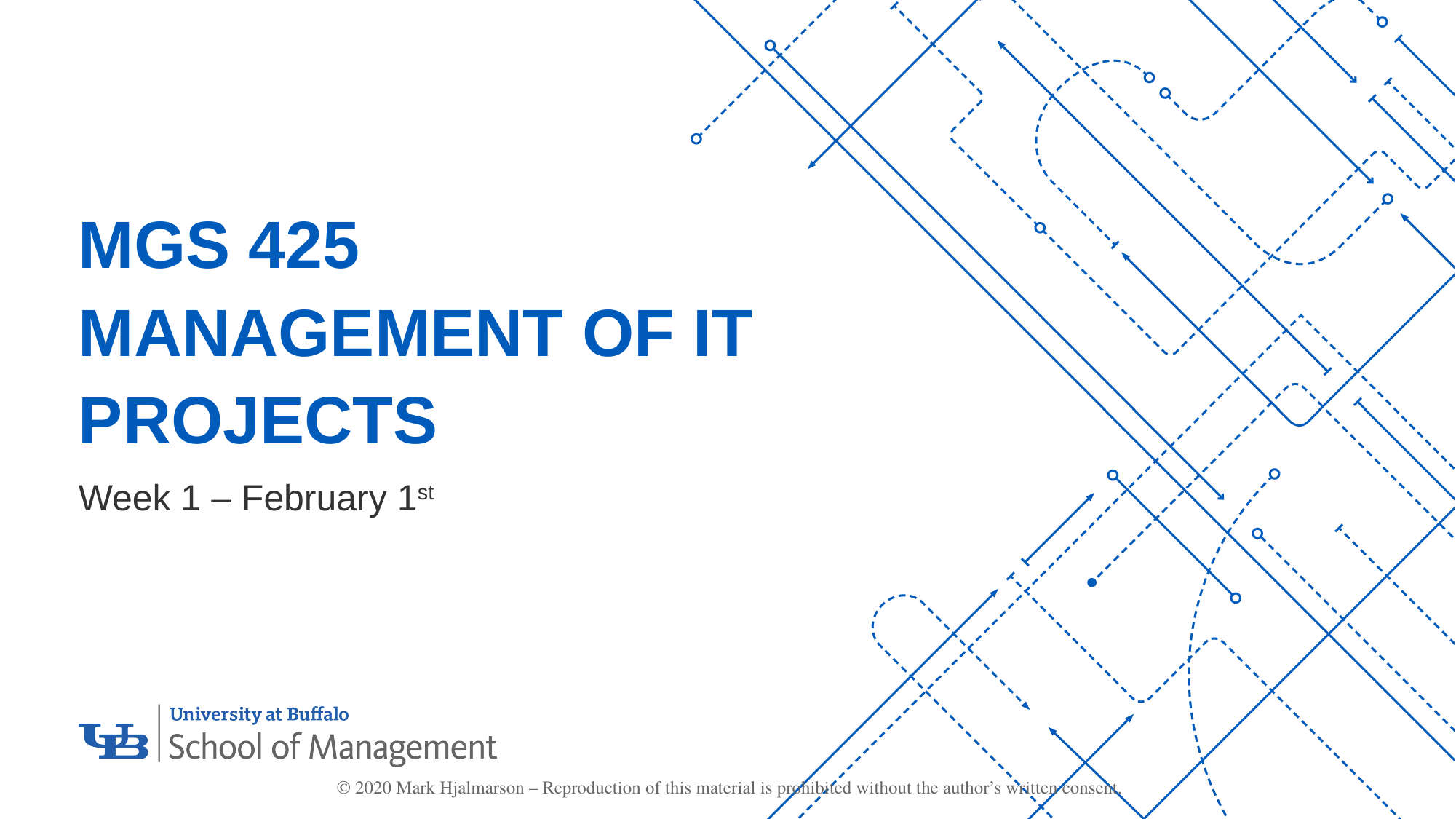

# MGS 425 Management of it projects
Week 1 – February 1st